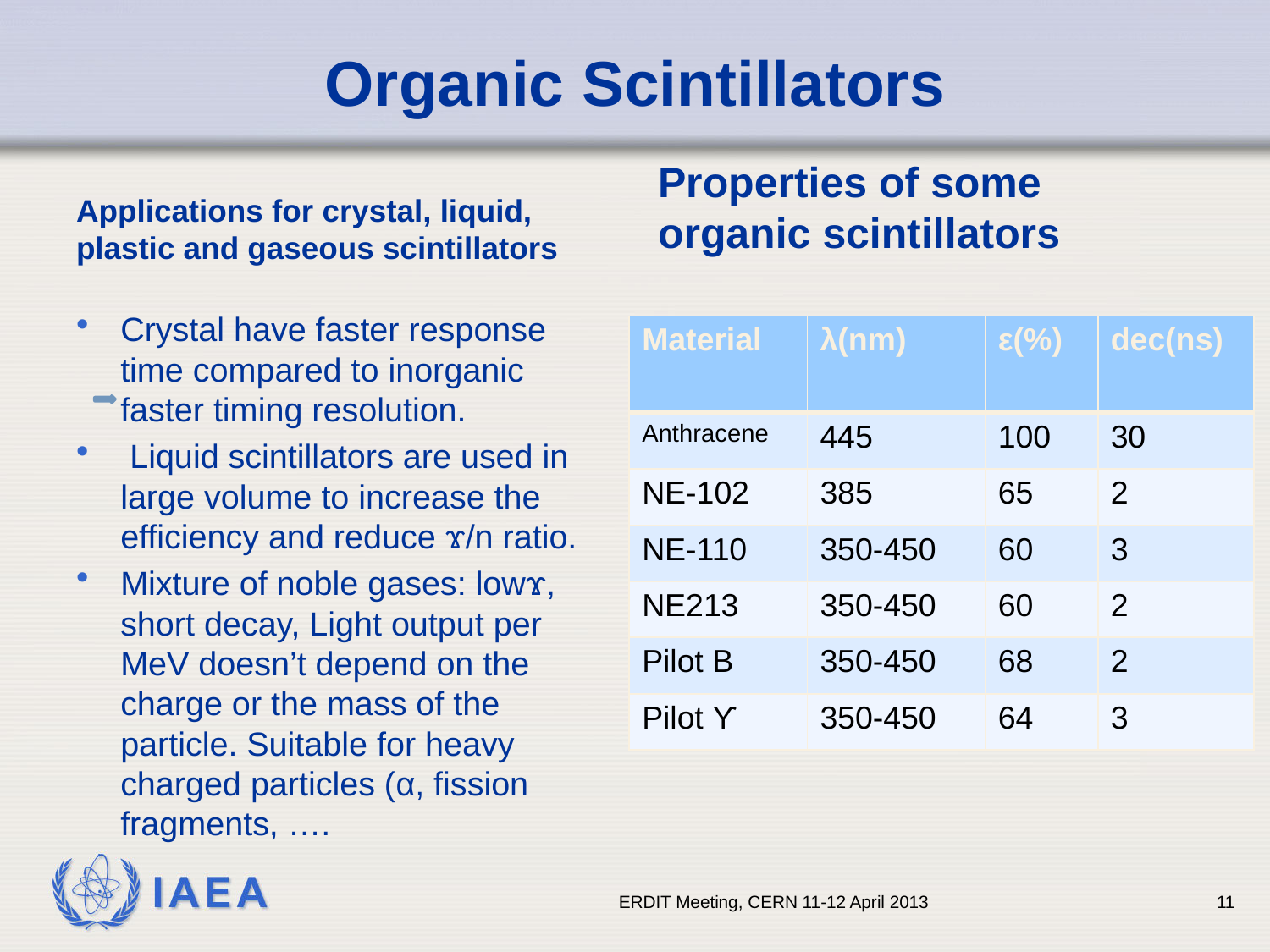

# Organic Scintillators
Properties of some organic scintillators
Applications for crystal, liquid, plastic and gaseous scintillators
Crystal have faster response time compared to inorganic       faster timing resolution.
 Liquid scintillators are used in large volume to increase the efficiency and reduce ϫ/n ratio.
Mixture of noble gases: lowϫ, short decay, Light output per MeV doesn’t depend on the charge or the mass of the particle. Suitable for heavy charged particles (α, fission fragments, ….
| Material | λ(nm) | ε(%) | dec(ns) |
| --- | --- | --- | --- |
| Anthracene | 445 | 100 | 30 |
| NE-102 | 385 | 65 | 2 |
| NE-110 | 350-450 | 60 | 3 |
| NE213 | 350-450 | 60 | 2 |
| Pilot B | 350-450 | 68 | 2 |
| Pilot ϒ | 350-450 | 64 | 3 |

ERDIT Meeting, CERN 11-12 April 2013
11